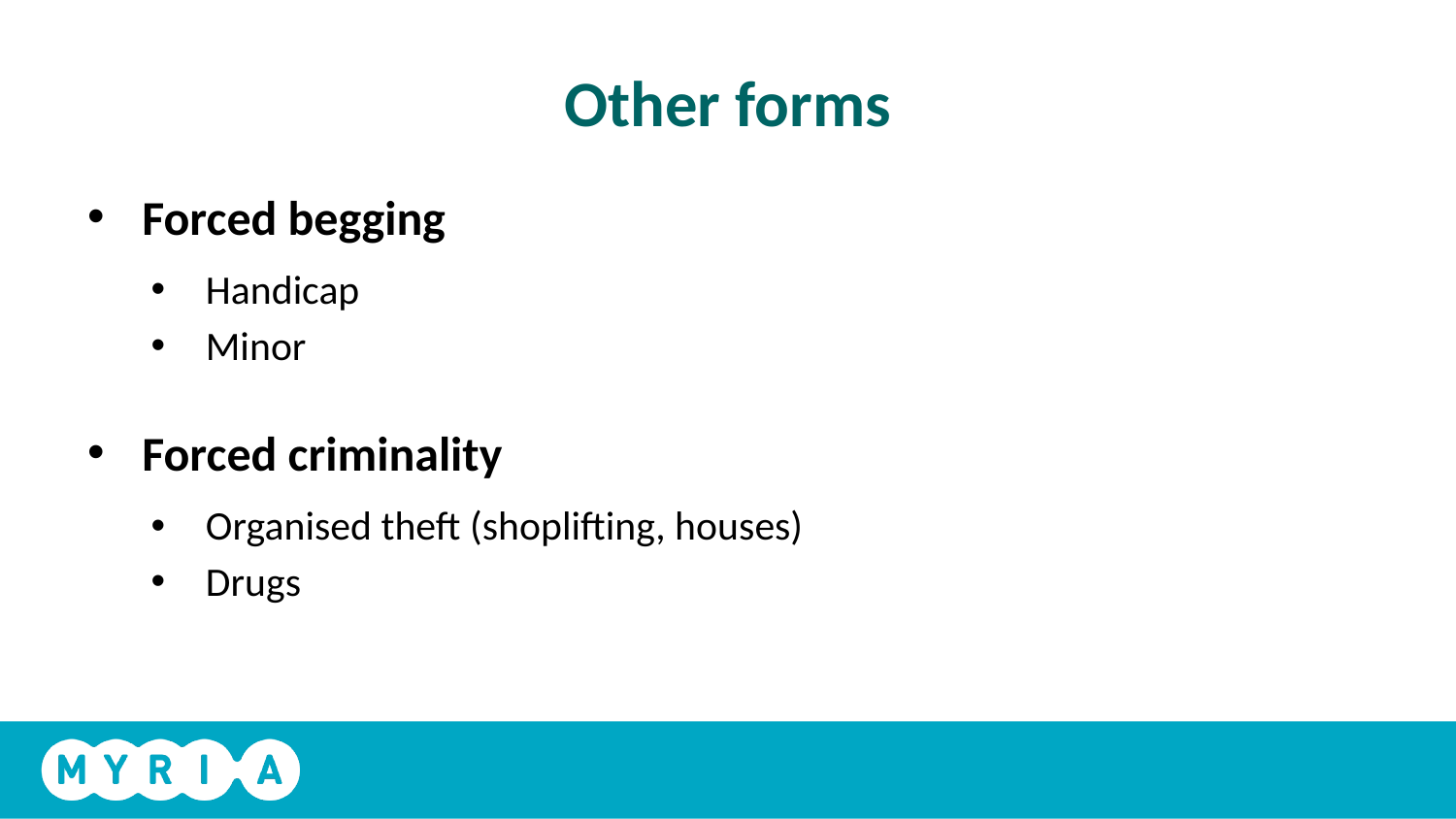

# Other forms
Forced begging
Handicap
Minor

Forced criminality
Organised theft (shoplifting, houses)
Drugs